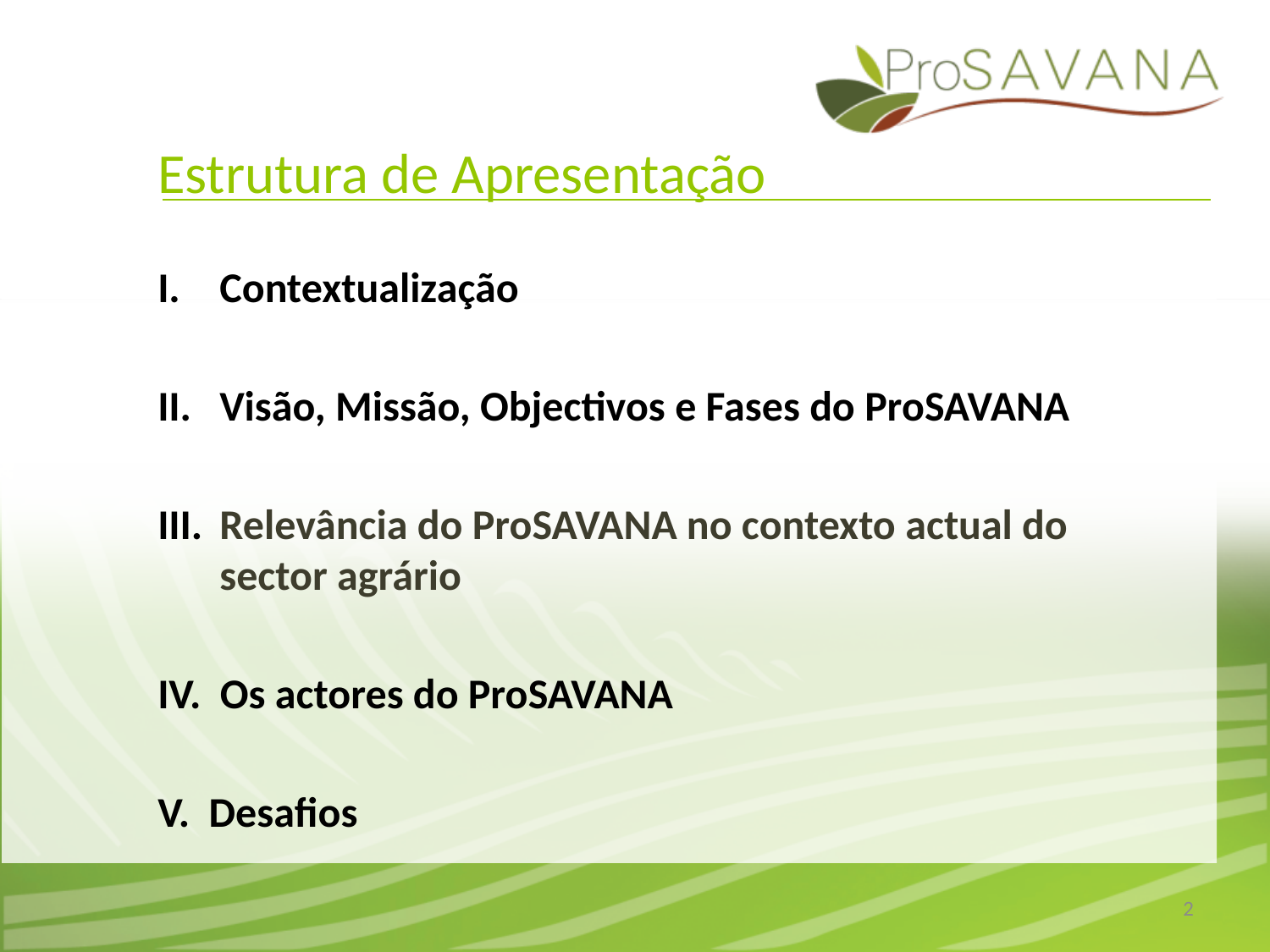

# Estrutura de Apresentação
I.	Contextualização

II. 	Visão, Missão, Objectivos e Fases do ProSAVANA

III. 	Relevância do ProSAVANA no contexto actual do sector agrário

IV.  Os actores do ProSAVANA

V.  Desafios
2